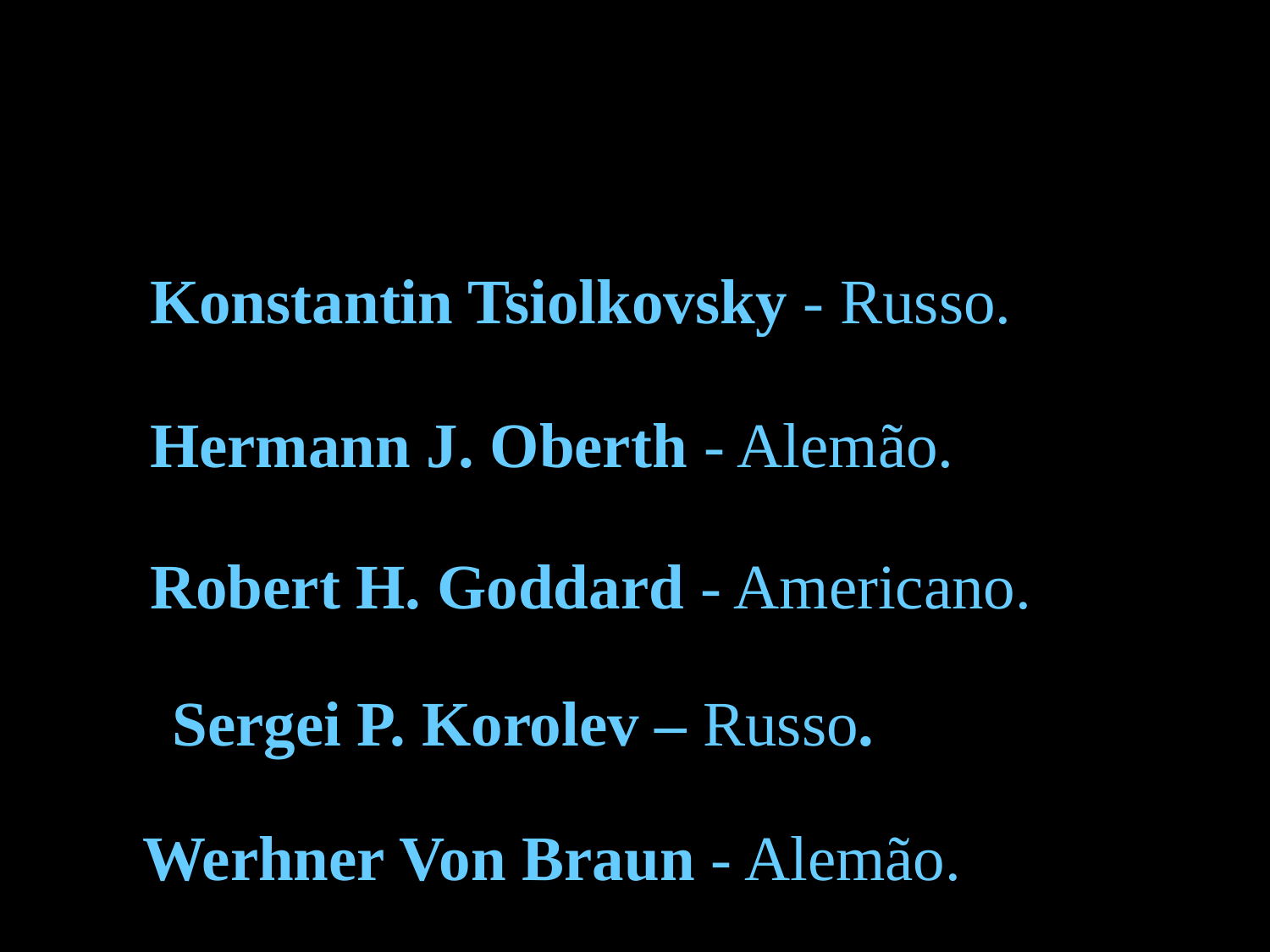

Os Nomes:
Konstantin Tsiolkovsky - Russo.
Hermann J. Oberth - Alemão.
Robert H. Goddard - Americano.
Sergei P. Korolev – Russo.
Werhner Von Braun - Alemão.